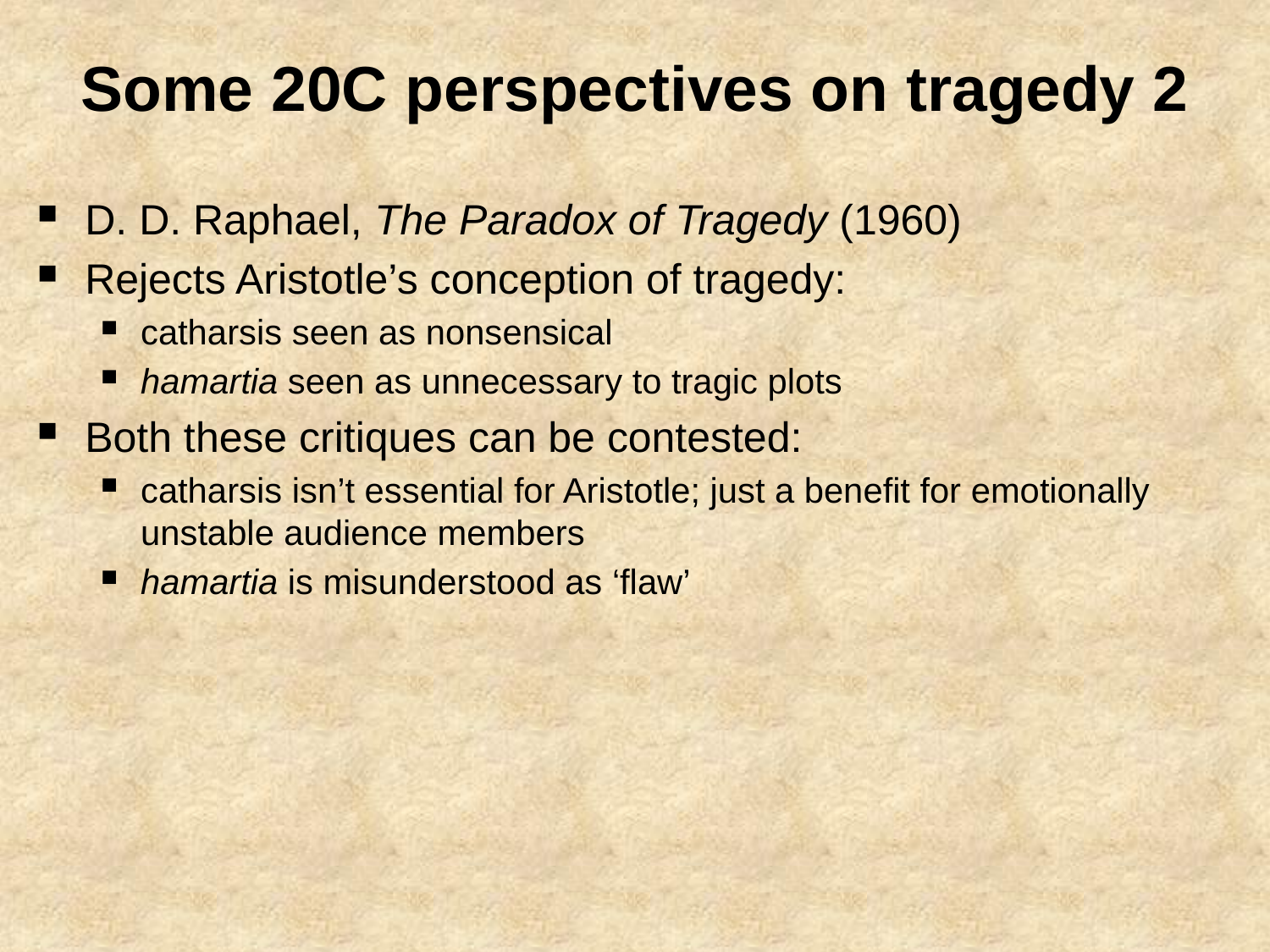

# Some 20C perspectives on tragedy 2
D. D. Raphael, The Paradox of Tragedy (1960)
Rejects Aristotle’s conception of tragedy:
catharsis seen as nonsensical
hamartia seen as unnecessary to tragic plots
Both these critiques can be contested:
catharsis isn’t essential for Aristotle; just a benefit for emotionally unstable audience members
hamartia is misunderstood as ‘flaw’